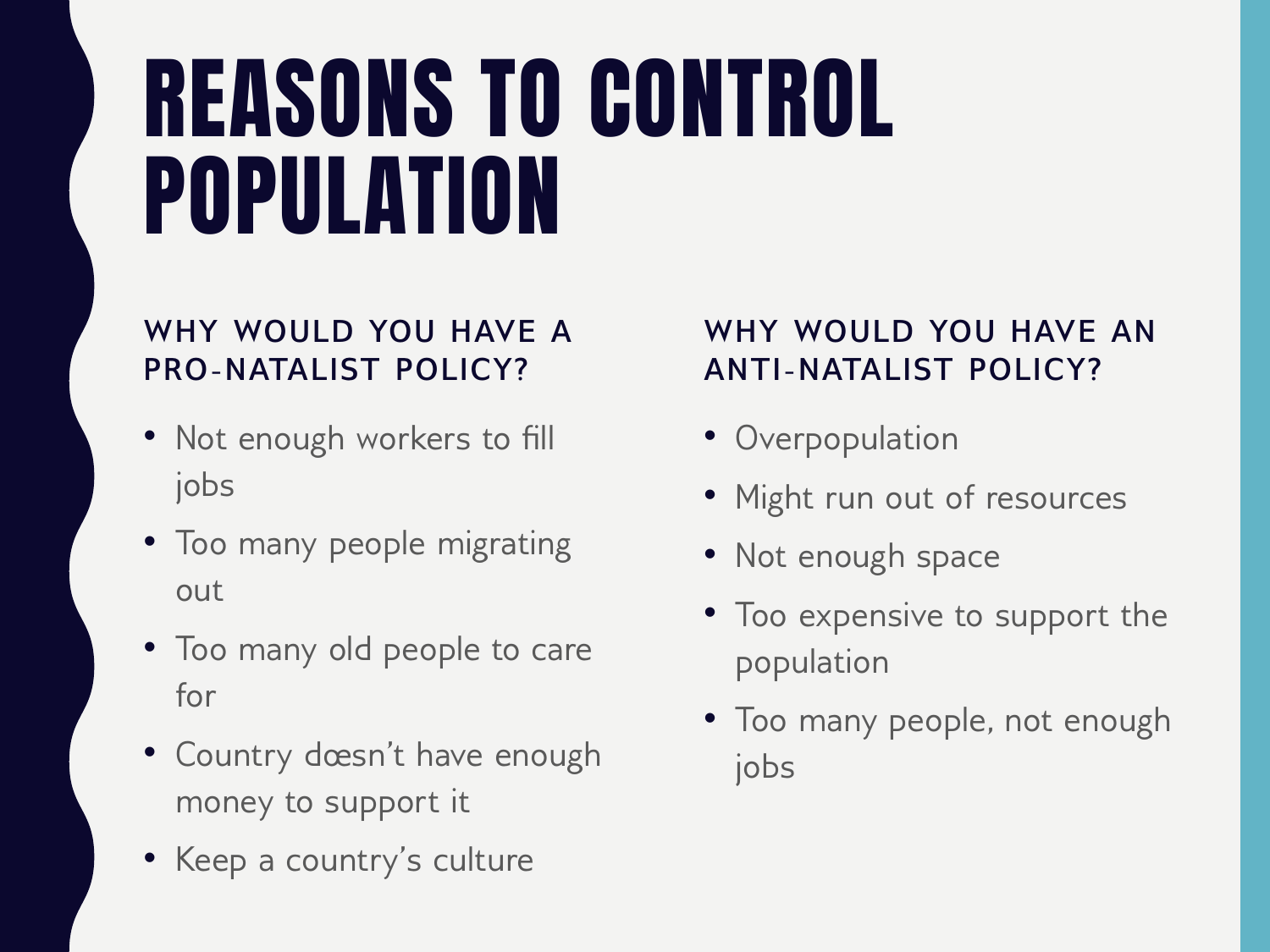

# Reasons to control population
Why would you have a pro-Natalist Policy?
Why would you have an anti-Natalist policy?
Not enough workers to fill jobs
Too many people migrating out
Too many old people to care for
Country doesn’t have enough money to support it
Keep a country’s culture

Overpopulation
Might run out of resources
Not enough space
Too expensive to support the population
Too many people, not enough jobs